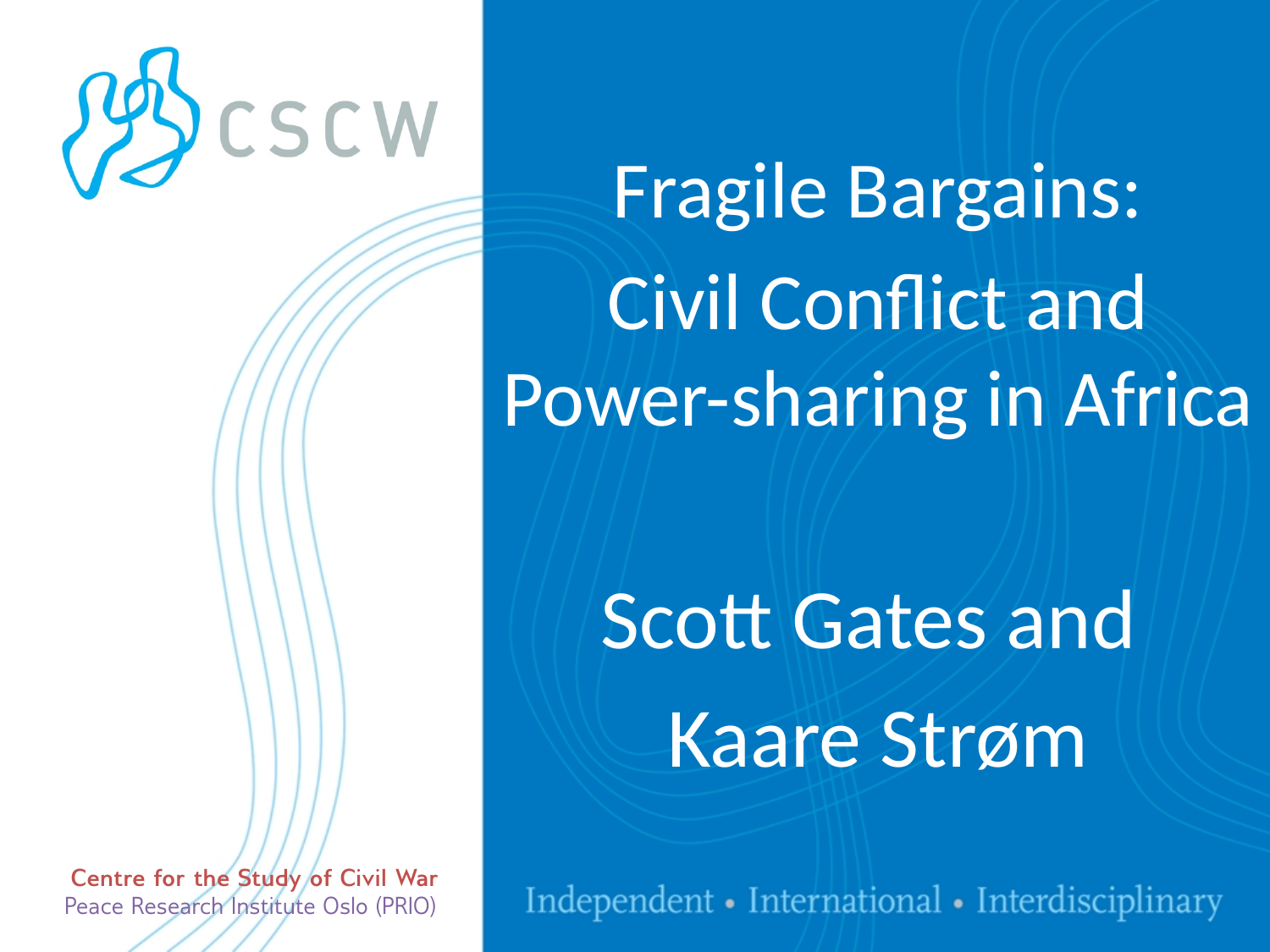

Fragile Bargains:
Civil Conflict and Power-sharing in Africa

#
Scott Gates and
Kaare Strøm